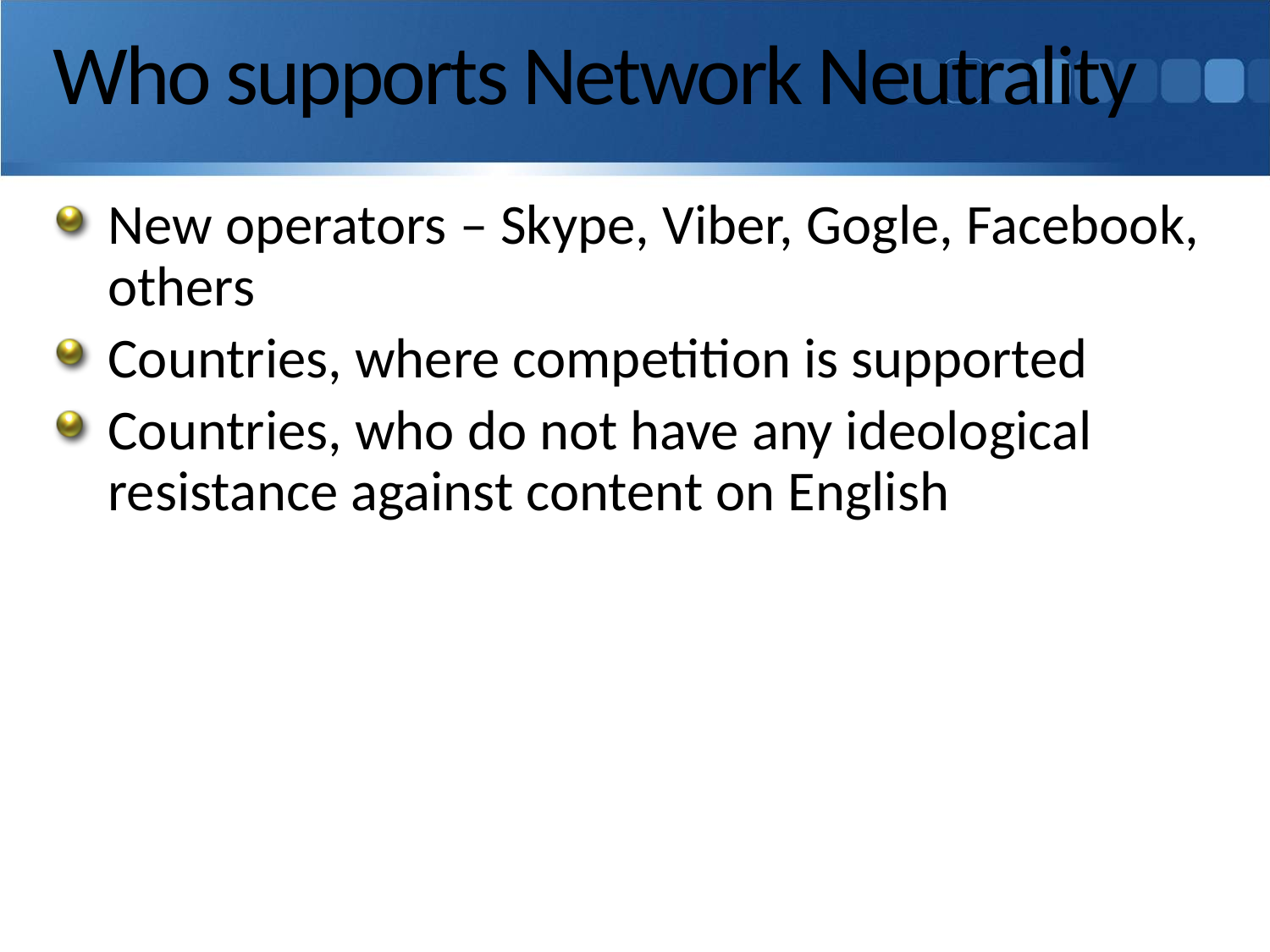

# Who supports Network Neutrality
New operators – Skype, Viber, Gogle, Facebook, others
Countries, where competition is supported
Countries, who do not have any ideological resistance against content on English